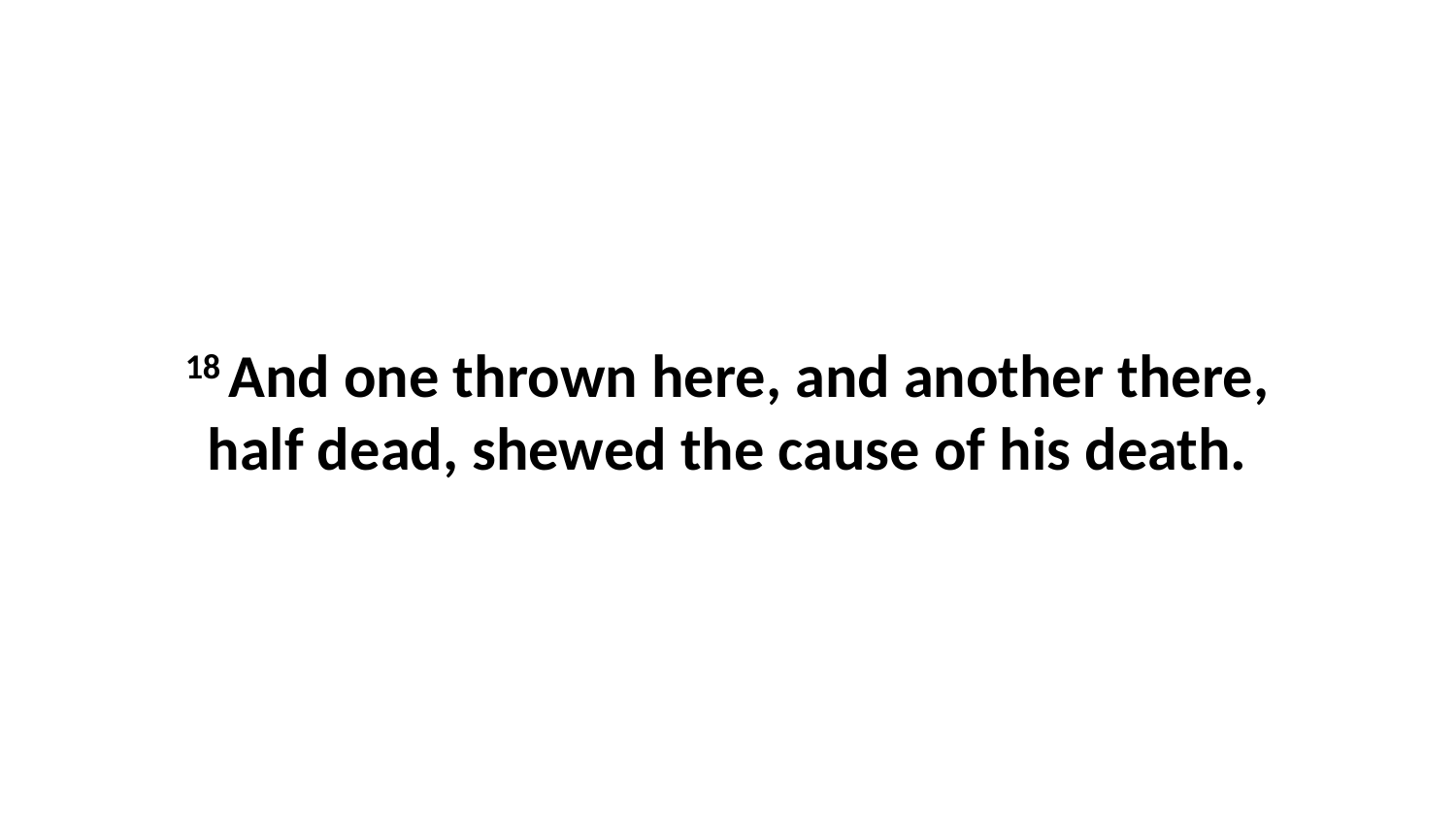

18 And one thrown here, and another there, half dead, shewed the cause of his death.